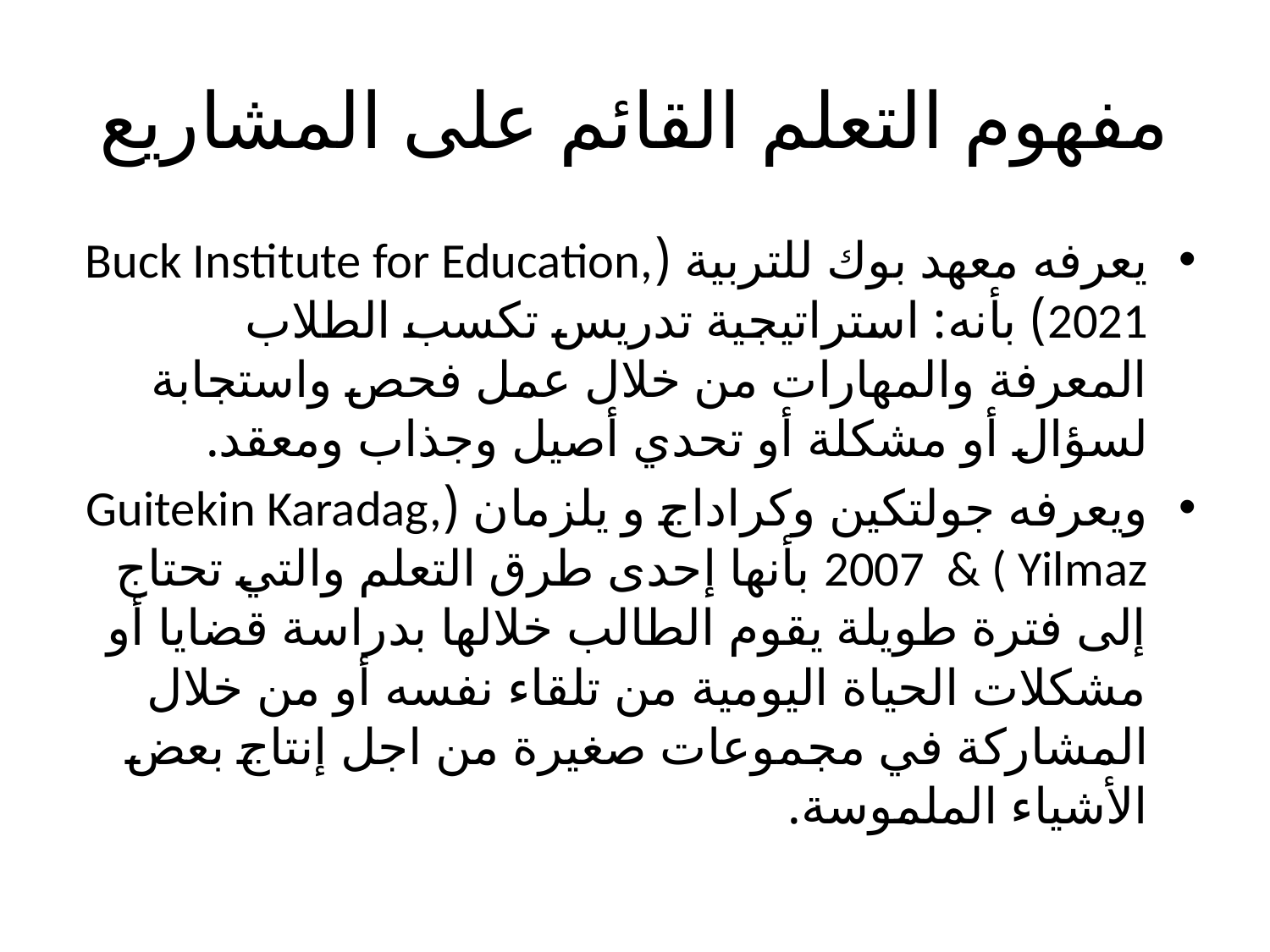

# مفهوم التعلم القائم على المشاريع
يعرفه معهد بوك للتربية (Buck Institute for Education, 2021) بأنه: استراتيجية تدريس تكسب الطلاب المعرفة والمهارات من خلال عمل فحص واستجابة لسؤال أو مشكلة أو تحدي أصيل وجذاب ومعقد.
ويعرفه جولتكين وكراداج و يلزمان (Guitekin Karadag, 2007  & ( Yilmaz بأنها إحدى طرق التعلم والتي تحتاج إلى فترة طويلة يقوم الطالب خلالها بدراسة قضايا أو مشكلات الحياة اليومية من تلقاء نفسه أو من خلال المشاركة في مجموعات صغيرة من اجل إنتاج بعض الأشياء الملموسة.